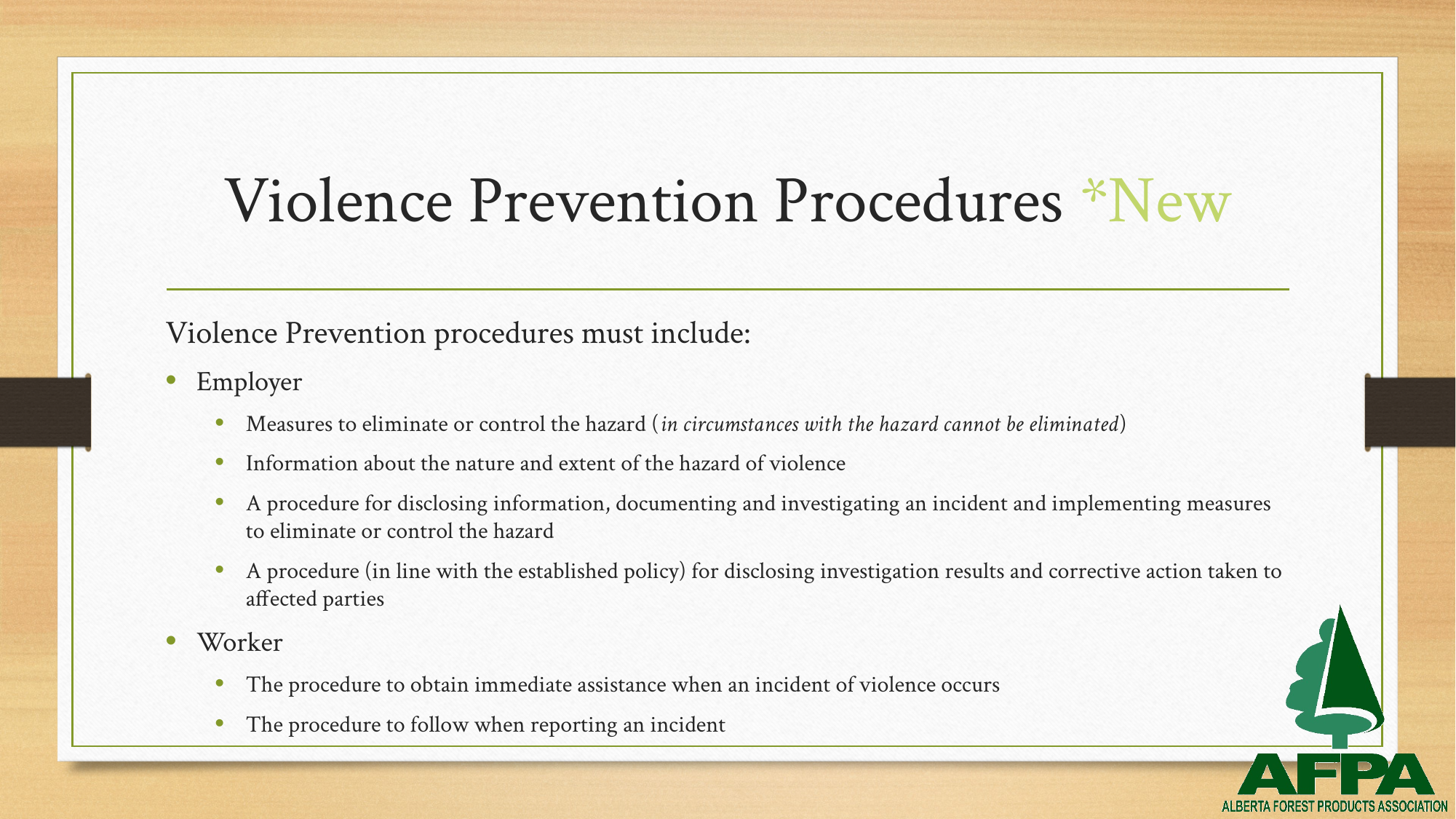

# Violence Prevention Procedures *New
Violence Prevention procedures must include:
Employer
Measures to eliminate or control the hazard (in circumstances with the hazard cannot be eliminated)
Information about the nature and extent of the hazard of violence
A procedure for disclosing information, documenting and investigating an incident and implementing measures to eliminate or control the hazard
A procedure (in line with the established policy) for disclosing investigation results and corrective action taken to affected parties
Worker
The procedure to obtain immediate assistance when an incident of violence occurs
The procedure to follow when reporting an incident